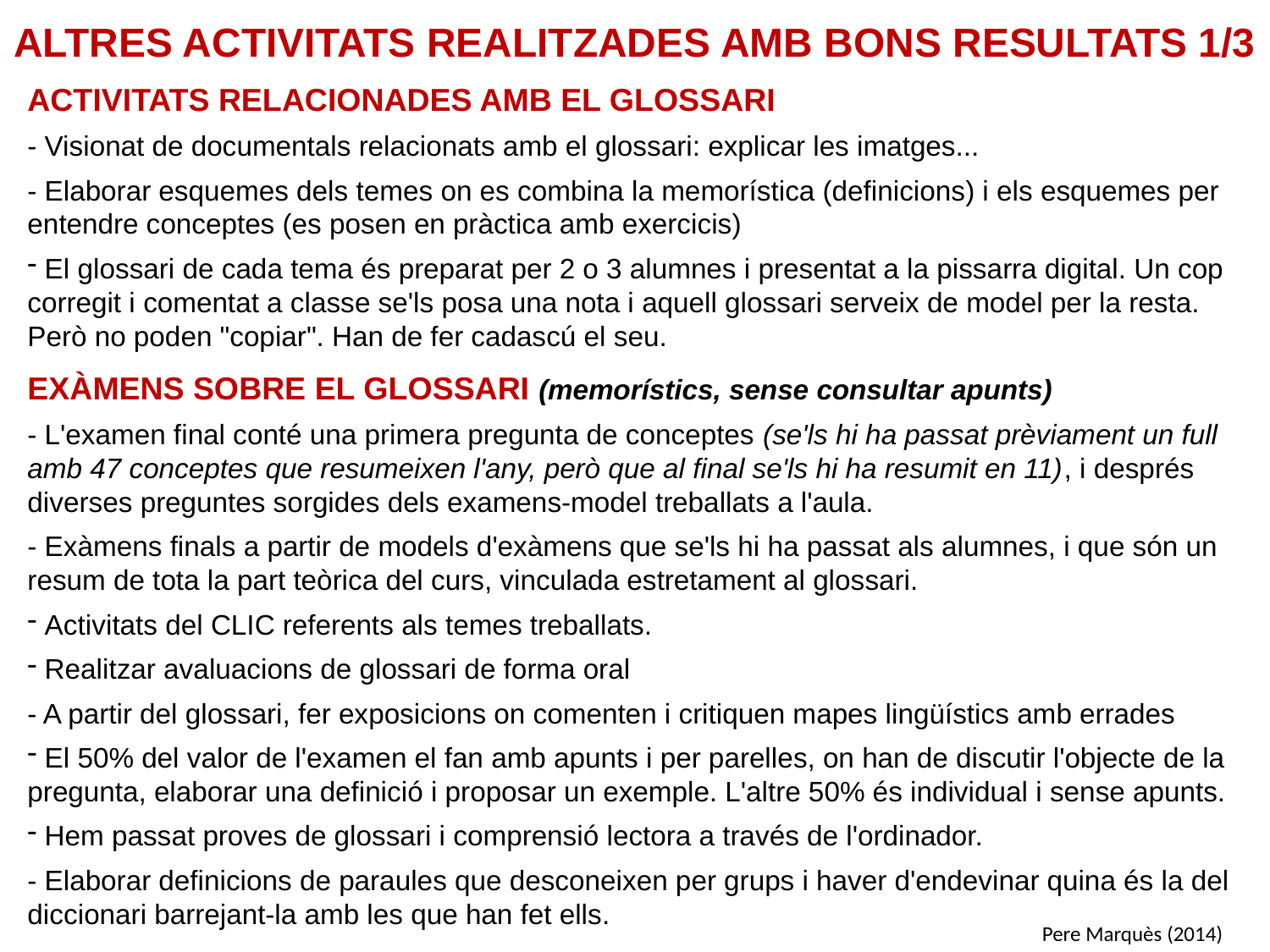

ALTRES ACTIVITATS REALITZADES AMB BONS RESULTATS 1/3
ACTIVITATS RELACIONADES AMB EL GLOSSARI
- Visionat de documentals relacionats amb el glossari: explicar les imatges...
- Elaborar esquemes dels temes on es combina la memorística (definicions) i els esquemes per entendre conceptes (es posen en pràctica amb exercicis)
 El glossari de cada tema és preparat per 2 o 3 alumnes i presentat a la pissarra digital. Un cop corregit i comentat a classe se'ls posa una nota i aquell glossari serveix de model per la resta. Però no poden "copiar". Han de fer cadascú el seu.
EXÀMENS SOBRE EL GLOSSARI (memorístics, sense consultar apunts)
- L'examen final conté una primera pregunta de conceptes (se'ls hi ha passat prèviament un full amb 47 conceptes que resumeixen l'any, però que al final se'ls hi ha resumit en 11), i després diverses preguntes sorgides dels examens-model treballats a l'aula.
- Exàmens finals a partir de models d'exàmens que se'ls hi ha passat als alumnes, i que són un resum de tota la part teòrica del curs, vinculada estretament al glossari.
 Activitats del CLIC referents als temes treballats.
 Realitzar avaluacions de glossari de forma oral
- A partir del glossari, fer exposicions on comenten i critiquen mapes lingüístics amb errades
 El 50% del valor de l'examen el fan amb apunts i per parelles, on han de discutir l'objecte de la pregunta, elaborar una definició i proposar un exemple. L'altre 50% és individual i sense apunts.
 Hem passat proves de glossari i comprensió lectora a través de l'ordinador.
- Elaborar definicions de paraules que desconeixen per grups i haver d'endevinar quina és la del diccionari barrejant-la amb les que han fet ells.
Pere Marquès (2014)